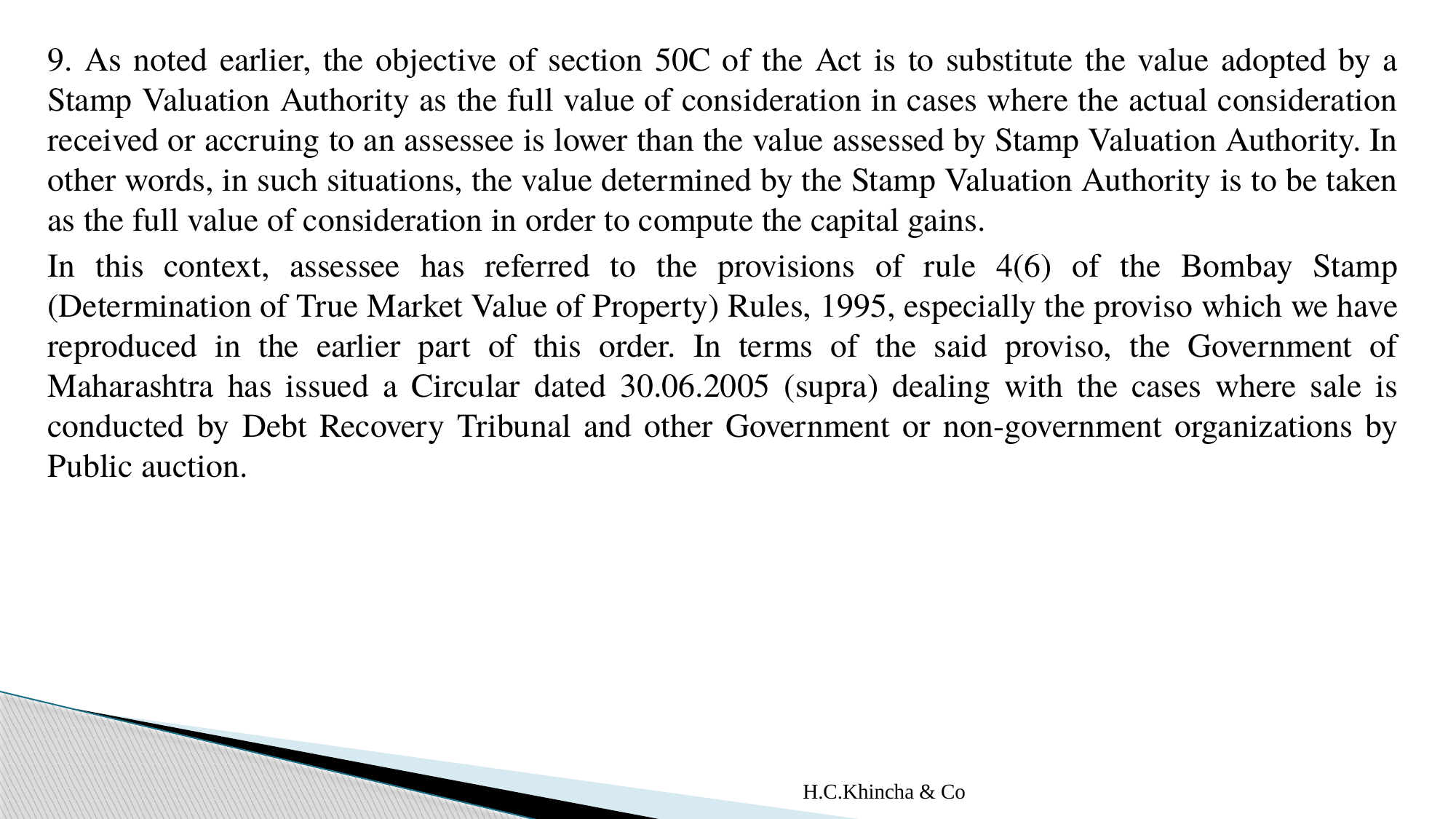

9. As noted earlier, the objective of section 50C of the Act is to substitute the value adopted by a Stamp Valuation Authority as the full value of consideration in cases where the actual consideration received or accruing to an assessee is lower than the value assessed by Stamp Valuation Authority. In other words, in such situations, the value determined by the Stamp Valuation Authority is to be taken as the full value of consideration in order to compute the capital gains.
In this context, assessee has referred to the provisions of rule 4(6) of the Bombay Stamp (Determination of True Market Value of Property) Rules, 1995, especially the proviso which we have reproduced in the earlier part of this order. In terms of the said proviso, the Government of Maharashtra has issued a Circular dated 30.06.2005 (supra) dealing with the cases where sale is conducted by Debt Recovery Tribunal and other Government or non-government organizations by Public auction.
H.C.Khincha & Co